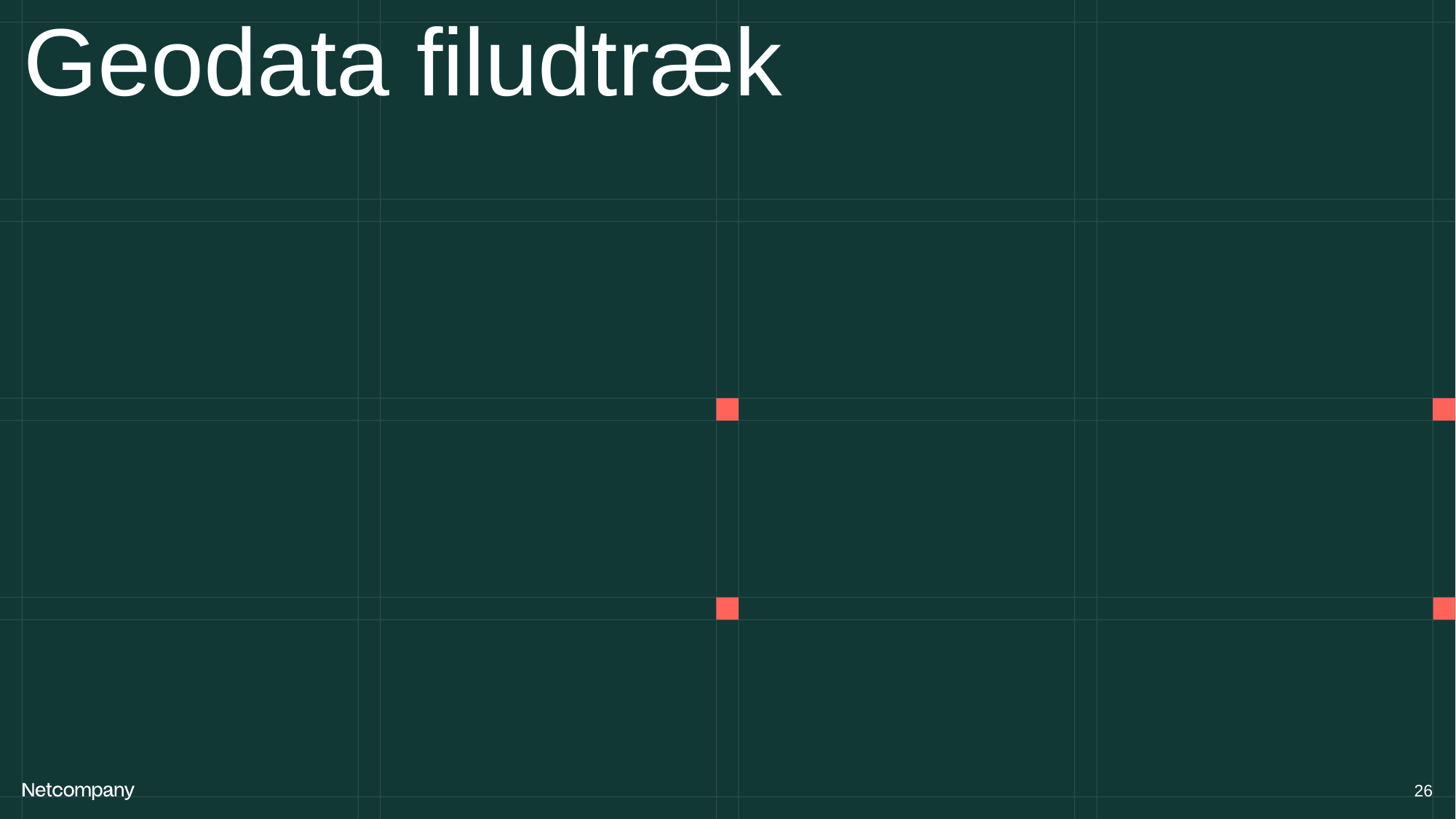

# Geodata filudtræk

26
21 June, 2023